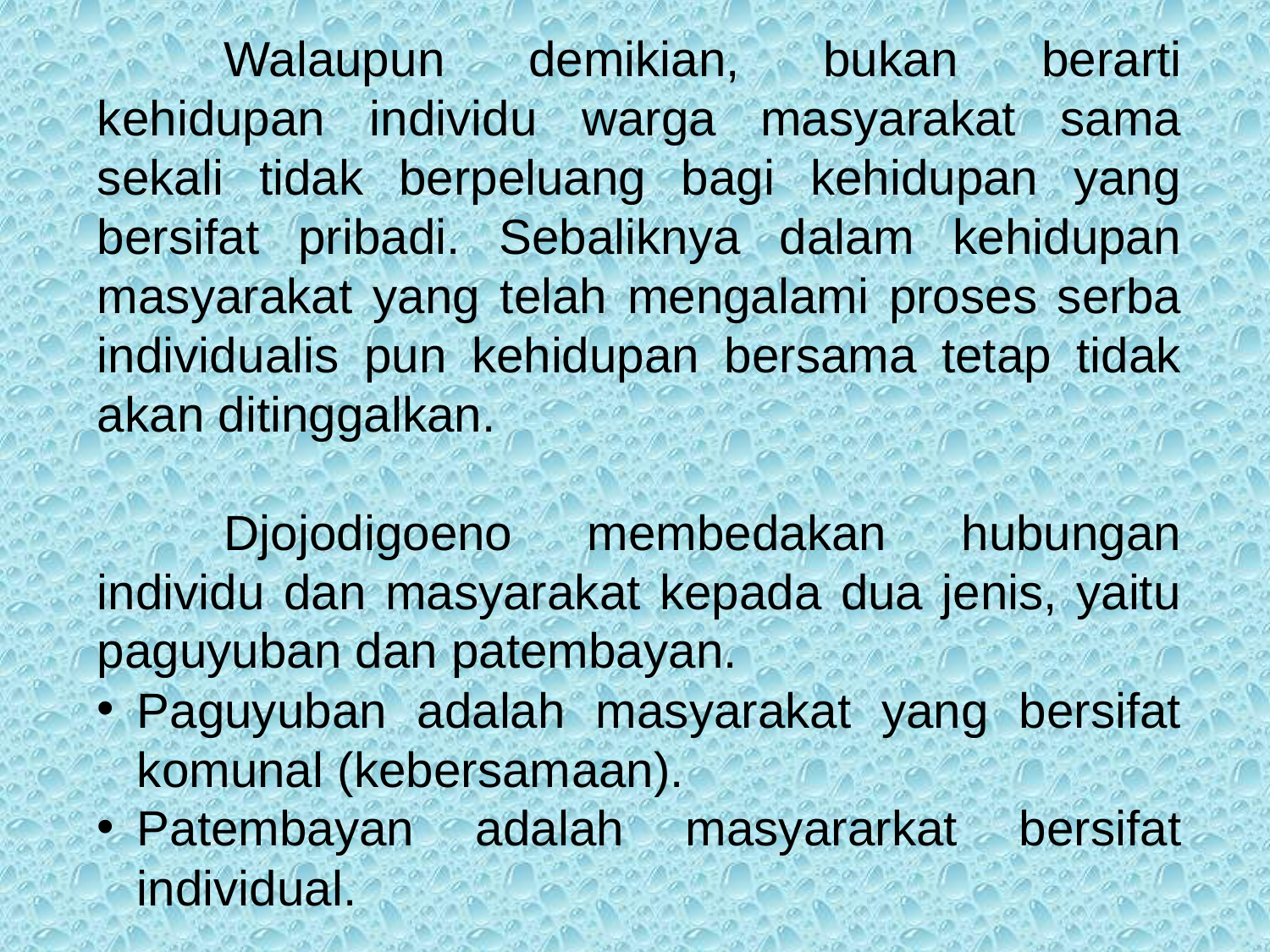

Walaupun demikian, bukan berarti kehidupan individu warga masyarakat sama sekali tidak berpeluang bagi kehidupan yang bersifat pribadi. Sebaliknya dalam kehidupan masyarakat yang telah mengalami proses serba individualis pun kehidupan bersama tetap tidak akan ditinggalkan.

	Djojodigoeno membedakan hubungan individu dan masyarakat kepada dua jenis, yaitu paguyuban dan patembayan.
Paguyuban adalah masyarakat yang bersifat komunal (kebersamaan).
Patembayan adalah masyararkat bersifat individual.
5